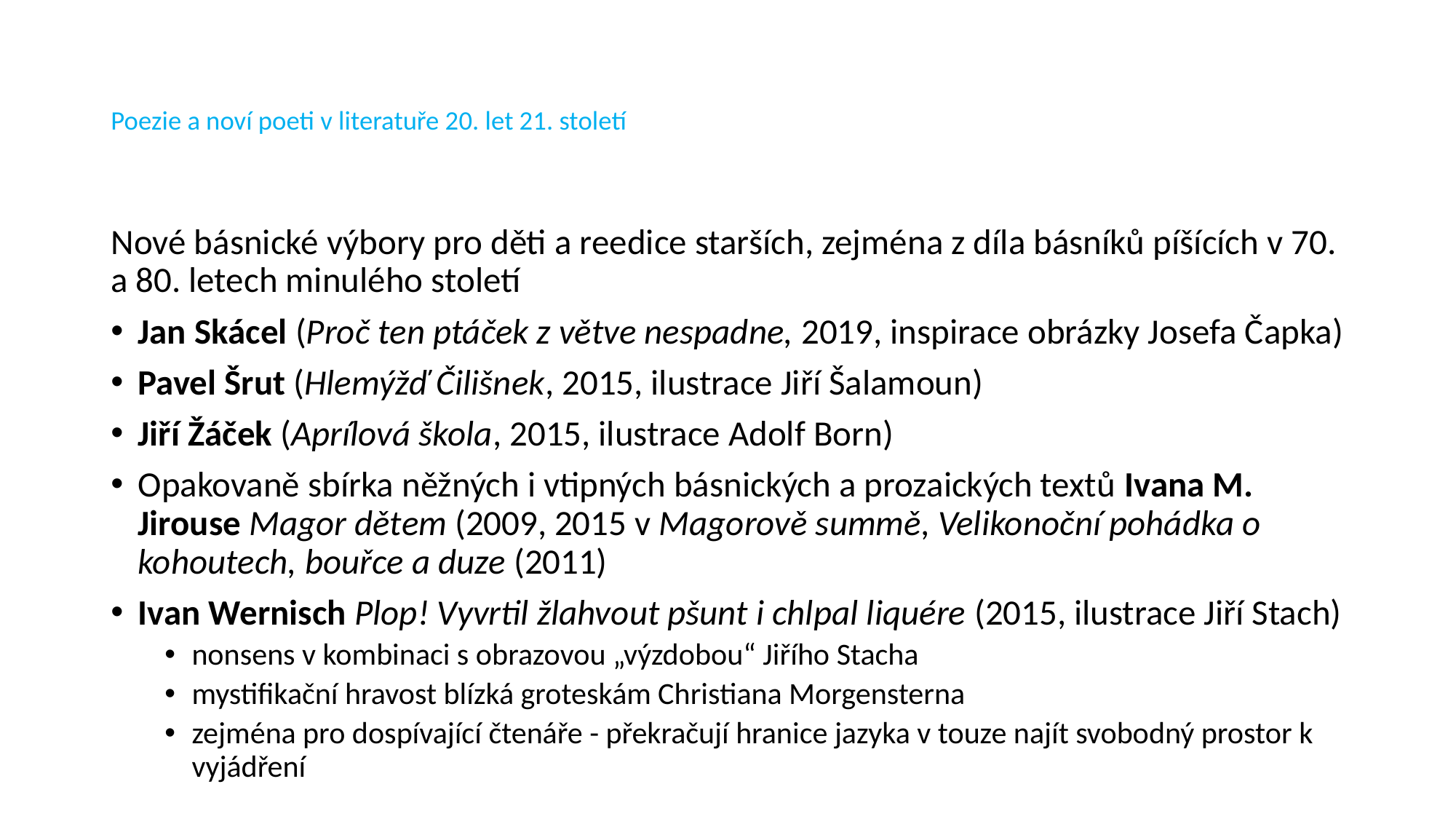

# Poezie a noví poeti v literatuře 20. let 21. století
Nové básnické výbory pro děti a reedice starších, zejména z díla básníků píšících v 70. a 80. letech minulého století
Jan Skácel (Proč ten ptáček z větve nespadne, 2019, inspirace obrázky Josefa Čapka)
Pavel Šrut (Hlemýžď Čilišnek, 2015, ilustrace Jiří Šalamoun)
Jiří Žáček (Aprílová škola, 2015, ilustrace Adolf Born)
Opakovaně sbírka něžných i vtipných básnických a prozaických textů Ivana M. Jirouse Magor dětem (2009, 2015 v Magorově summě, Velikonoční pohádka o kohoutech, bouřce a duze (2011)
Ivan Wernisch Plop! Vyvrtil žlahvout pšunt i chlpal liquére (2015, ilustrace Jiří Stach)
nonsens v kombinaci s obrazovou „výzdobou“ Jiřího Stacha
mystifikační hravost blízká groteskám Christiana Morgensterna
zejména pro dospívající čtenáře - překračují hranice jazyka v touze najít svobodný prostor k vyjádření